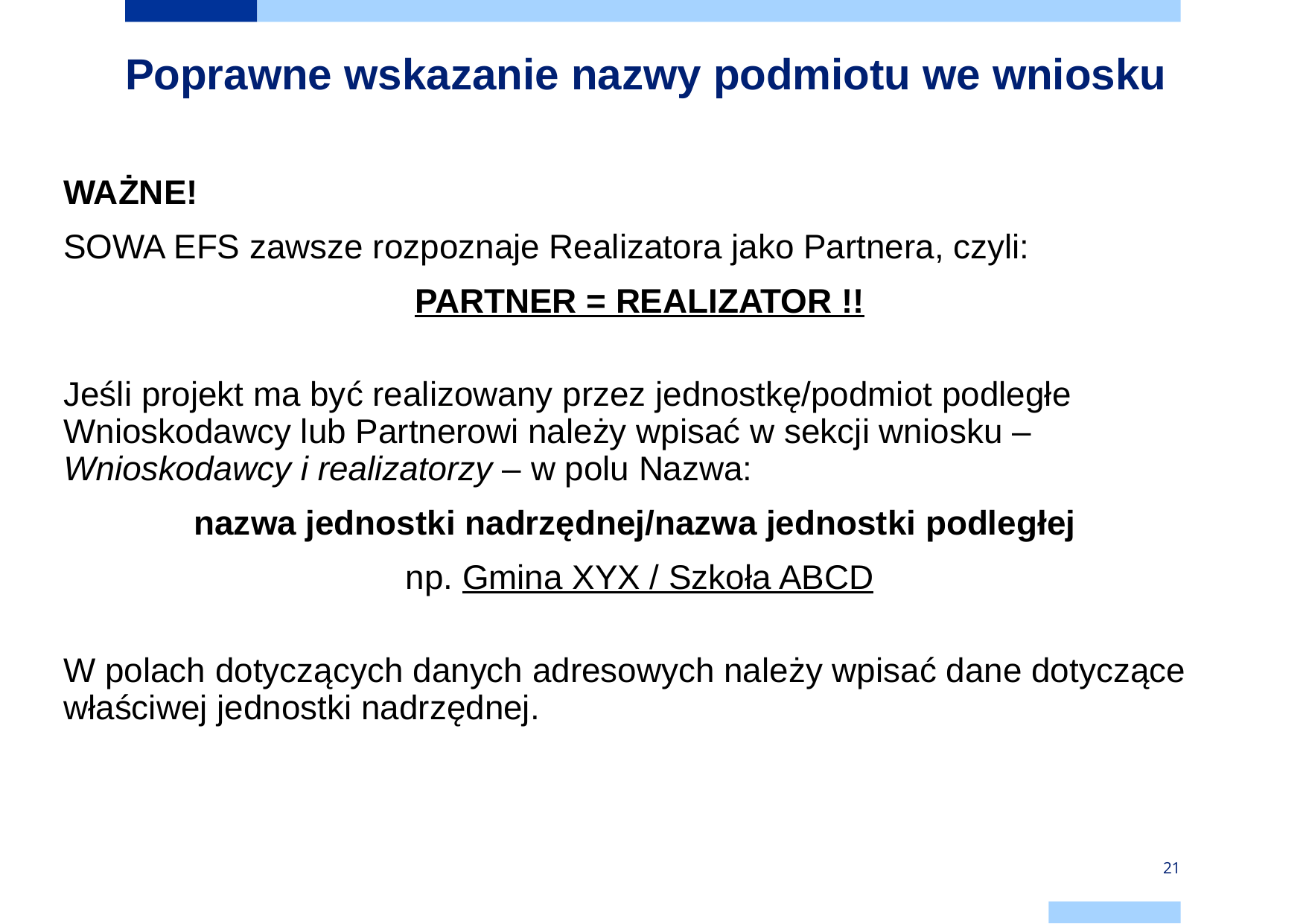

# Poprawne wskazanie nazwy podmiotu we wniosku
WAŻNE!
SOWA EFS zawsze rozpoznaje Realizatora jako Partnera, czyli:
PARTNER = REALIZATOR !!
Jeśli projekt ma być realizowany przez jednostkę/podmiot podległe Wnioskodawcy lub Partnerowi należy wpisać w sekcji wniosku – Wnioskodawcy i realizatorzy – w polu Nazwa:
nazwa jednostki nadrzędnej/nazwa jednostki podległej
np. Gmina XYX / Szkoła ABCD
W polach dotyczących danych adresowych należy wpisać dane dotyczące właściwej jednostki nadrzędnej.
21